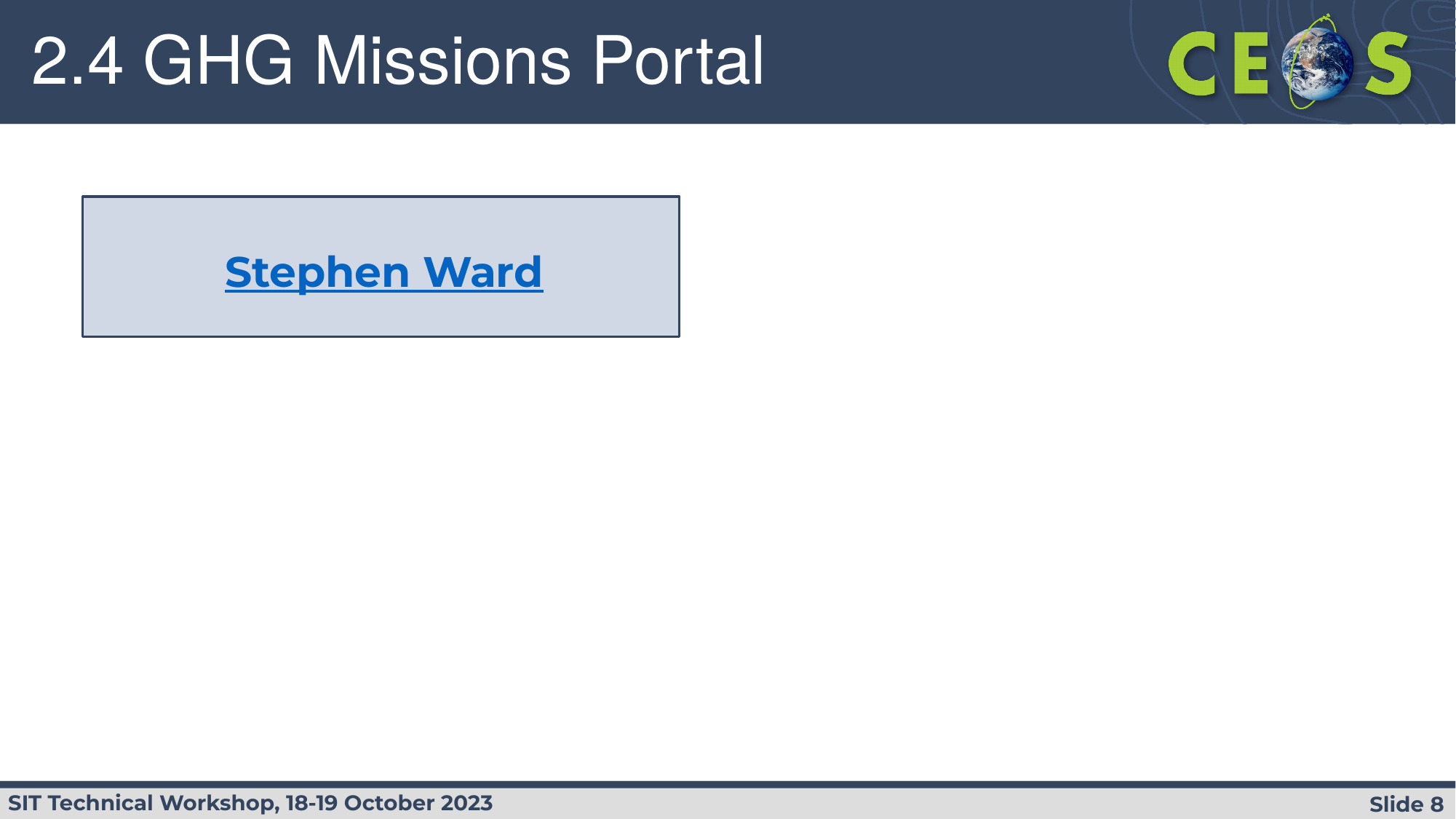

# 2.4 GHG Missions Portal
Stephen Ward